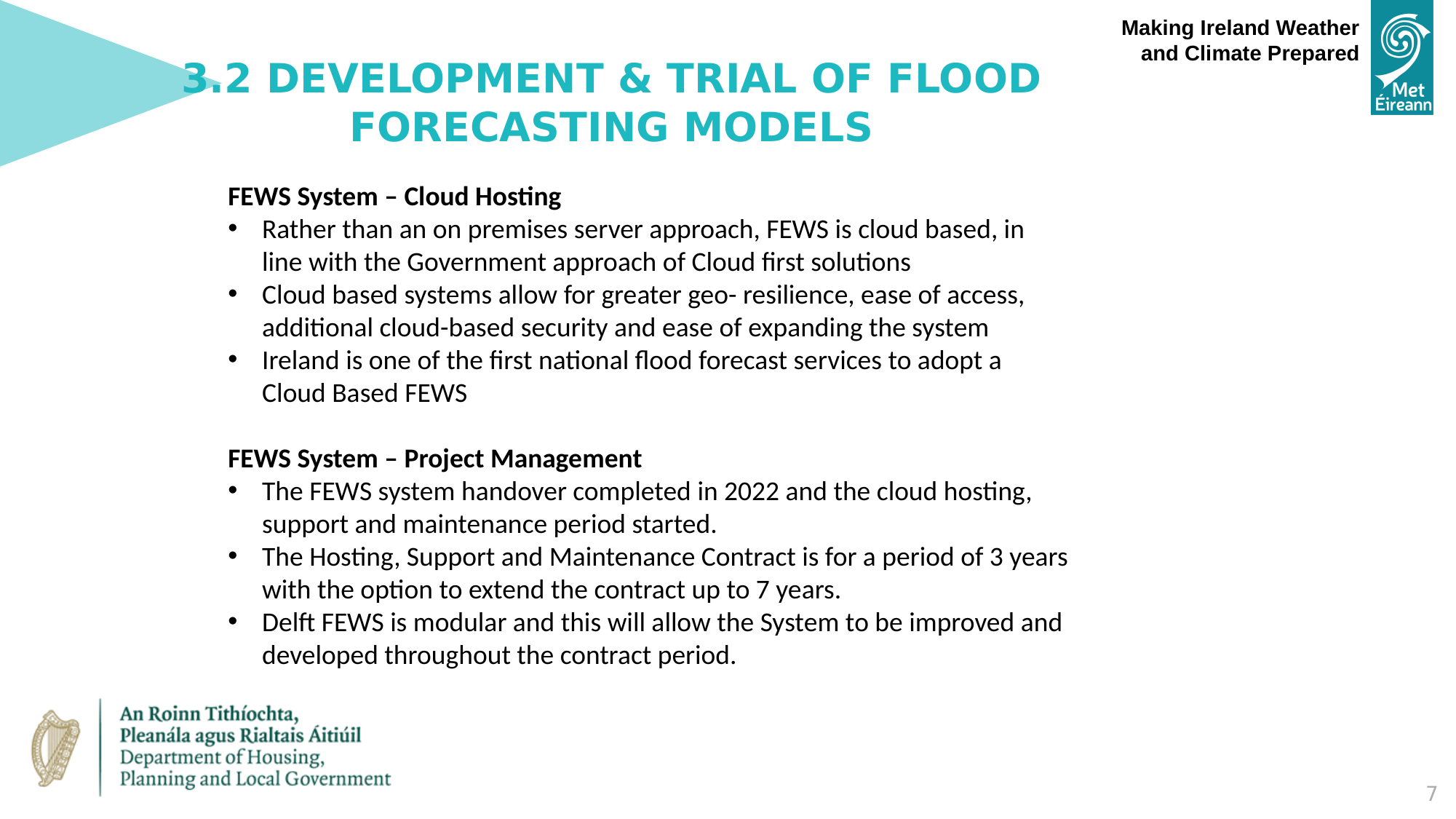

3.2 development & Trial of Flood Forecasting models
FEWS System – Cloud Hosting
Rather than an on premises server approach, FEWS is cloud based, in line with the Government approach of Cloud first solutions
Cloud based systems allow for greater geo- resilience, ease of access, additional cloud-based security and ease of expanding the system
Ireland is one of the first national flood forecast services to adopt a Cloud Based FEWS

FEWS System – Project Management
The FEWS system handover completed in 2022 and the cloud hosting, support and maintenance period started.
The Hosting, Support and Maintenance Contract is for a period of 3 years with the option to extend the contract up to 7 years.
Delft FEWS is modular and this will allow the System to be improved and developed throughout the contract period.